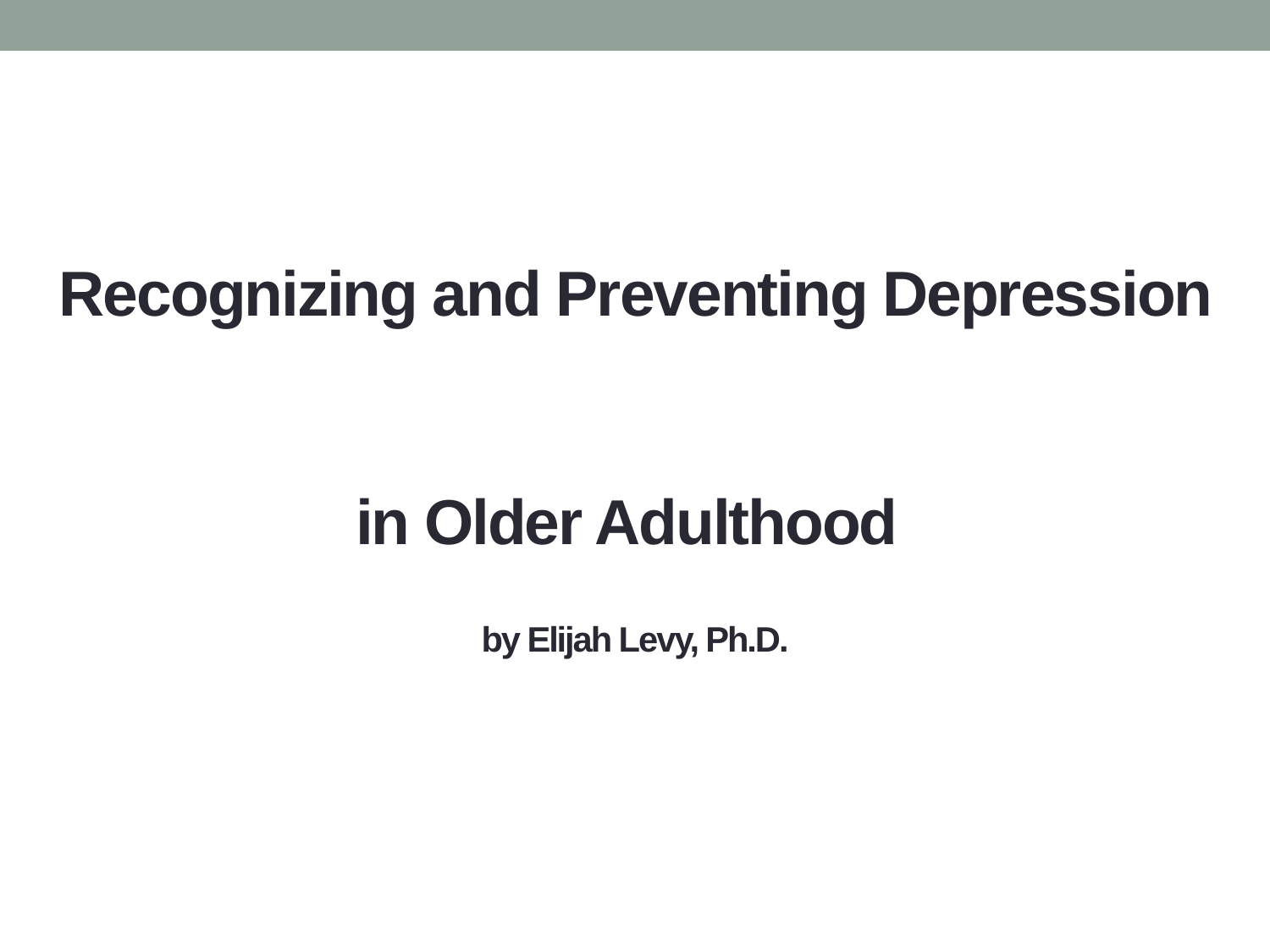

# Recognizing and Preventing Depression in Older Adulthood by Elijah Levy, Ph.D.